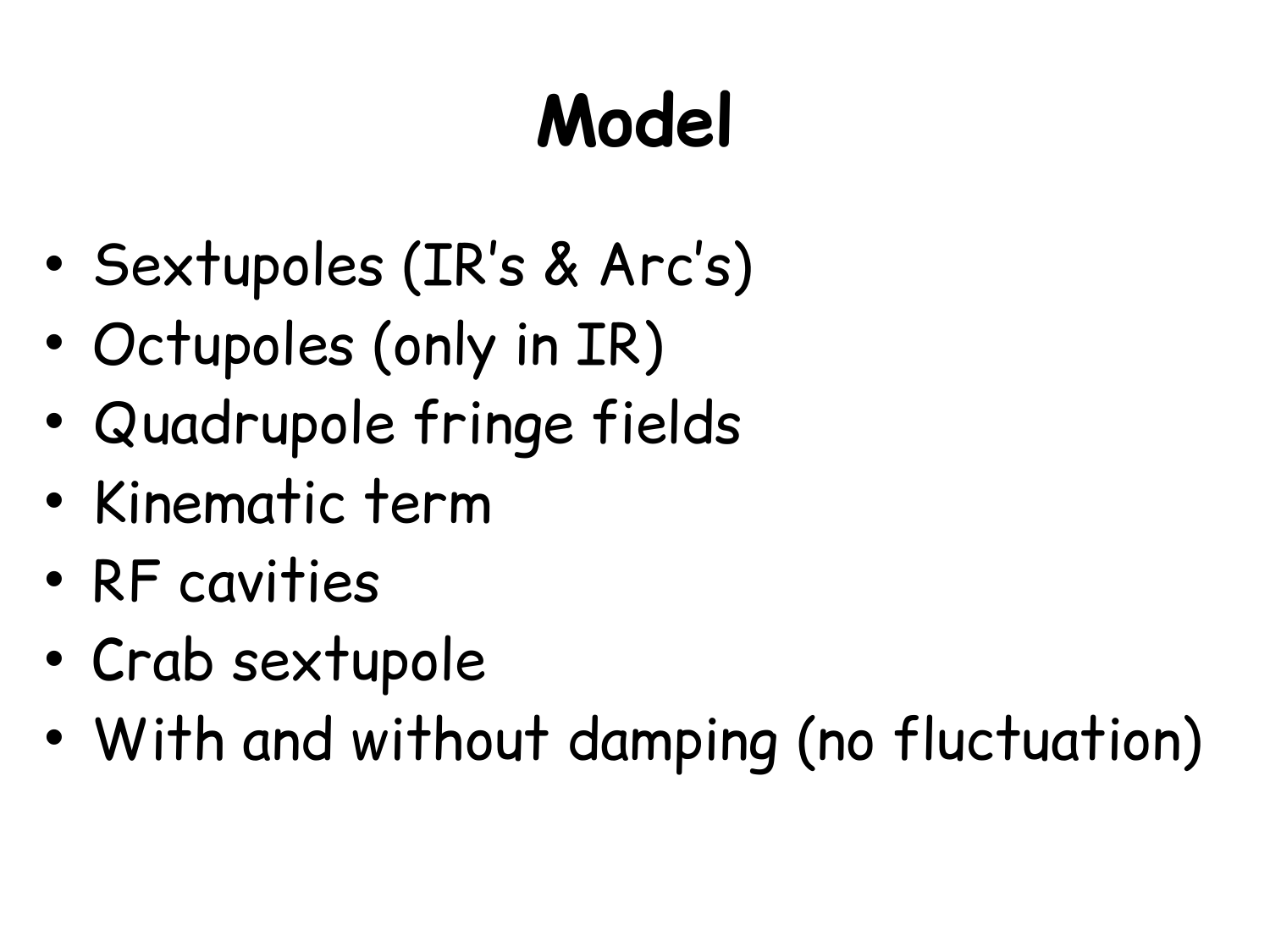

# Model
Sextupoles (IR’s & Arc’s)
Octupoles (only in IR)
Quadrupole fringe fields
Kinematic term
RF cavities
Crab sextupole
With and without damping (no fluctuation)